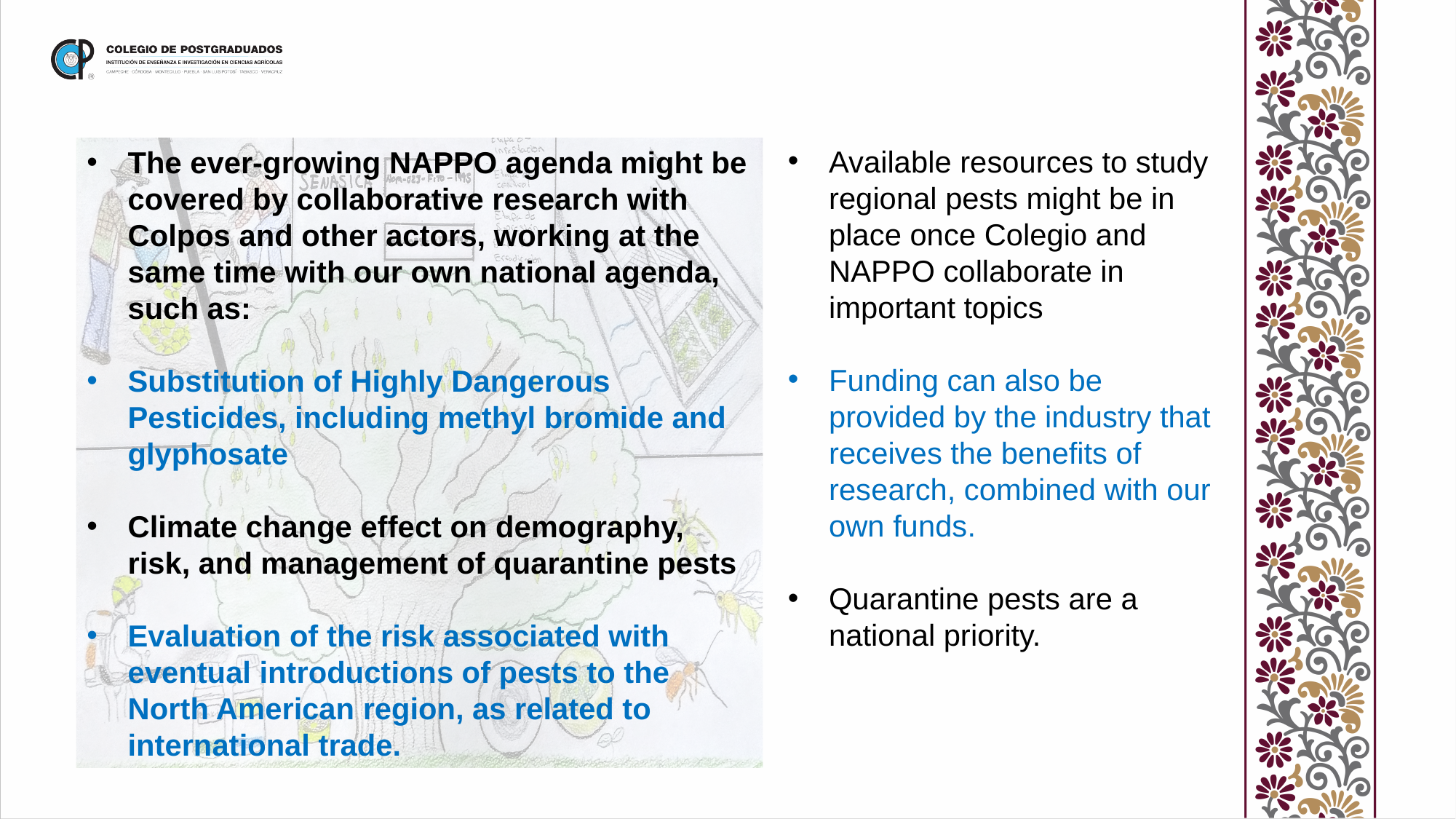

Available resources to study regional pests might be in place once Colegio and NAPPO collaborate in important topics

Funding can also be provided by the industry that receives the benefits of research, combined with our own funds.

Quarantine pests are a national priority.
The ever-growing NAPPO agenda might be covered by collaborative research with Colpos and other actors, working at the same time with our own national agenda, such as:

Substitution of Highly Dangerous Pesticides, including methyl bromide and glyphosate

Climate change effect on demography, risk, and management of quarantine pests

Evaluation of the risk associated with eventual introductions of pests to the North American region, as related to international trade.